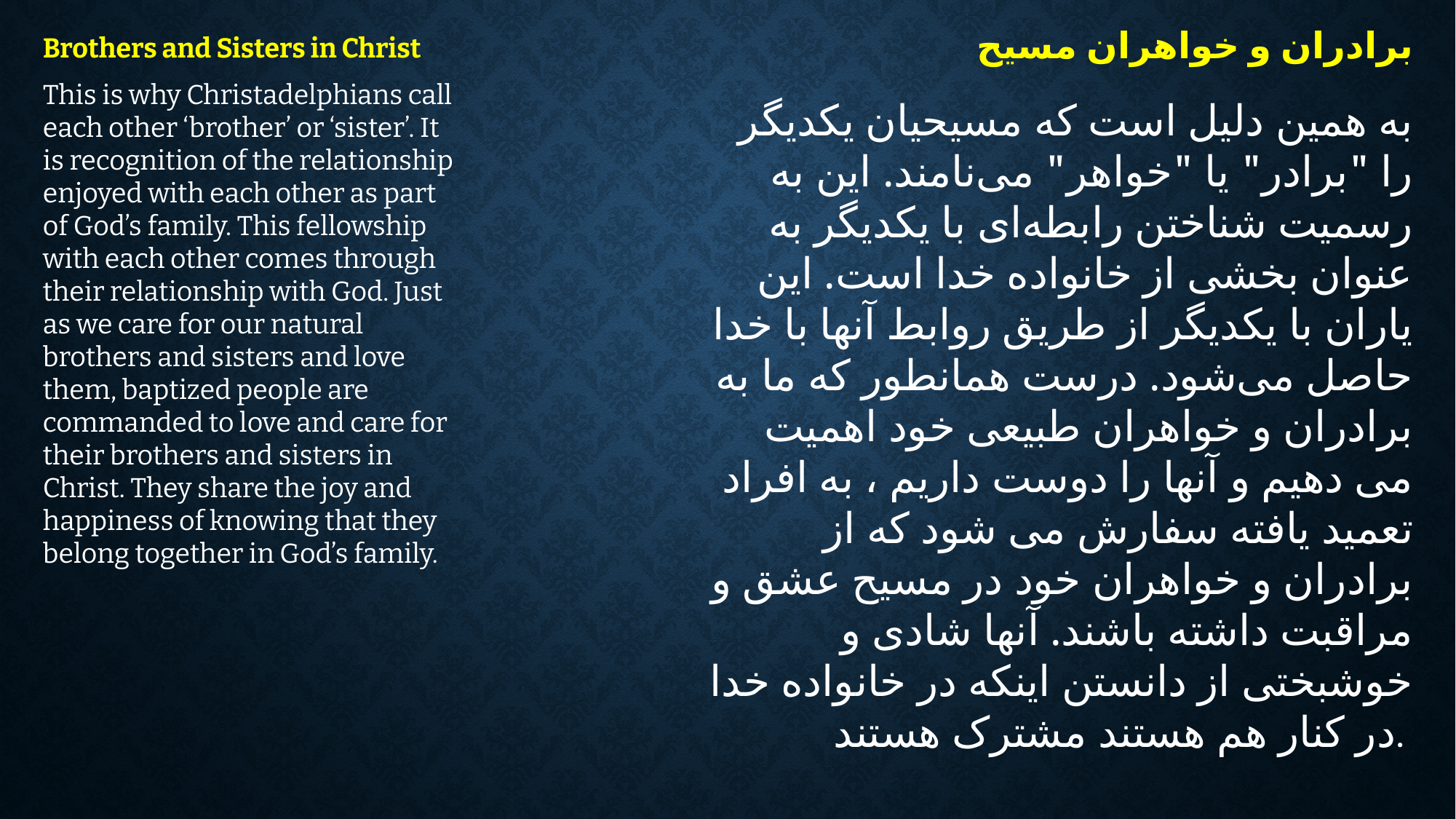

برادران و خواهران مسیح
Brothers and Sisters in Christ
This is why Christadelphians call each other ‘brother’ or ‘sister’. It is recognition of the relationship enjoyed with each other as part of God’s family. This fellowship with each other comes through their relationship with God. Just as we care for our natural brothers and sisters and love them, baptized people are commanded to love and care for their brothers and sisters in Christ. They share the joy and happiness of knowing that they belong together in God’s family.
به همین دلیل است که مسیحیان یکدیگر را "برادر" یا "خواهر" می‌نامند. این به رسمیت شناختن رابطه‌ای با یکدیگر به عنوان بخشی از خانواده خدا است. این یاران با یکدیگر از طریق روابط آنها با خدا حاصل می‌شود. درست همانطور که ما به برادران و خواهران طبیعی خود اهمیت می دهیم و آنها را دوست داریم ، به افراد تعمید یافته سفارش می شود که از برادران و خواهران خود در مسیح عشق و مراقبت داشته باشند. آنها شادی و خوشبختی از دانستن اینکه در خانواده خدا در کنار هم هستند مشترک هستند.